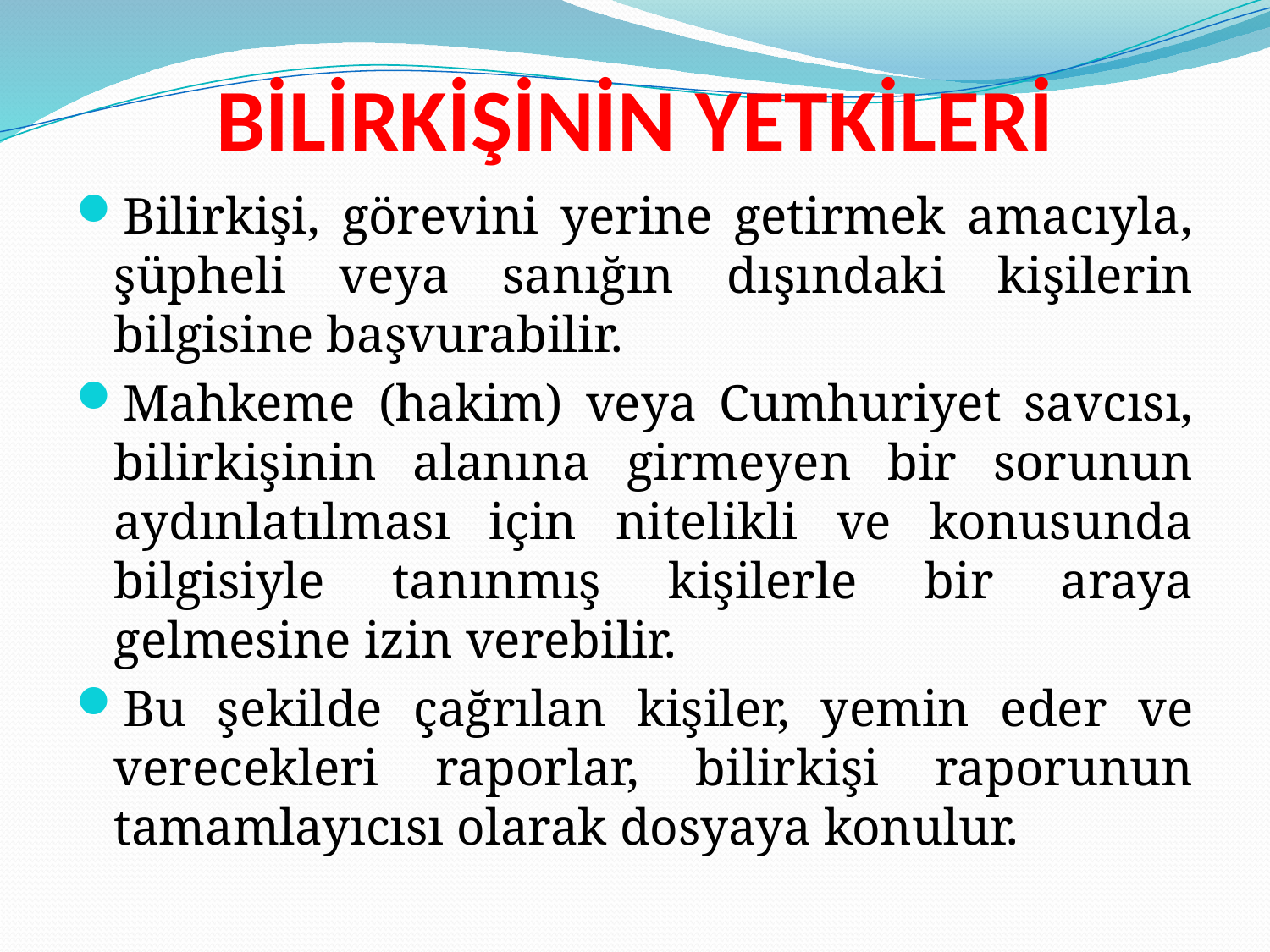

# BİLİRKİŞİNİN YETKİLERİ
Bilirkişi, görevini yerine getirmek amacıyla, şüpheli veya sanığın dışındaki kişilerin bilgisine başvurabilir.
Mahkeme (hakim) veya Cumhuriyet savcısı, bilirkişinin alanına girmeyen bir sorunun aydınlatılması için nitelikli ve konusunda bilgisiyle tanınmış kişilerle bir araya gelmesine izin verebilir.
Bu şekilde çağrılan kişiler, yemin eder ve verecekleri raporlar, bilirkişi raporunun tamamlayıcısı olarak dosyaya konulur.